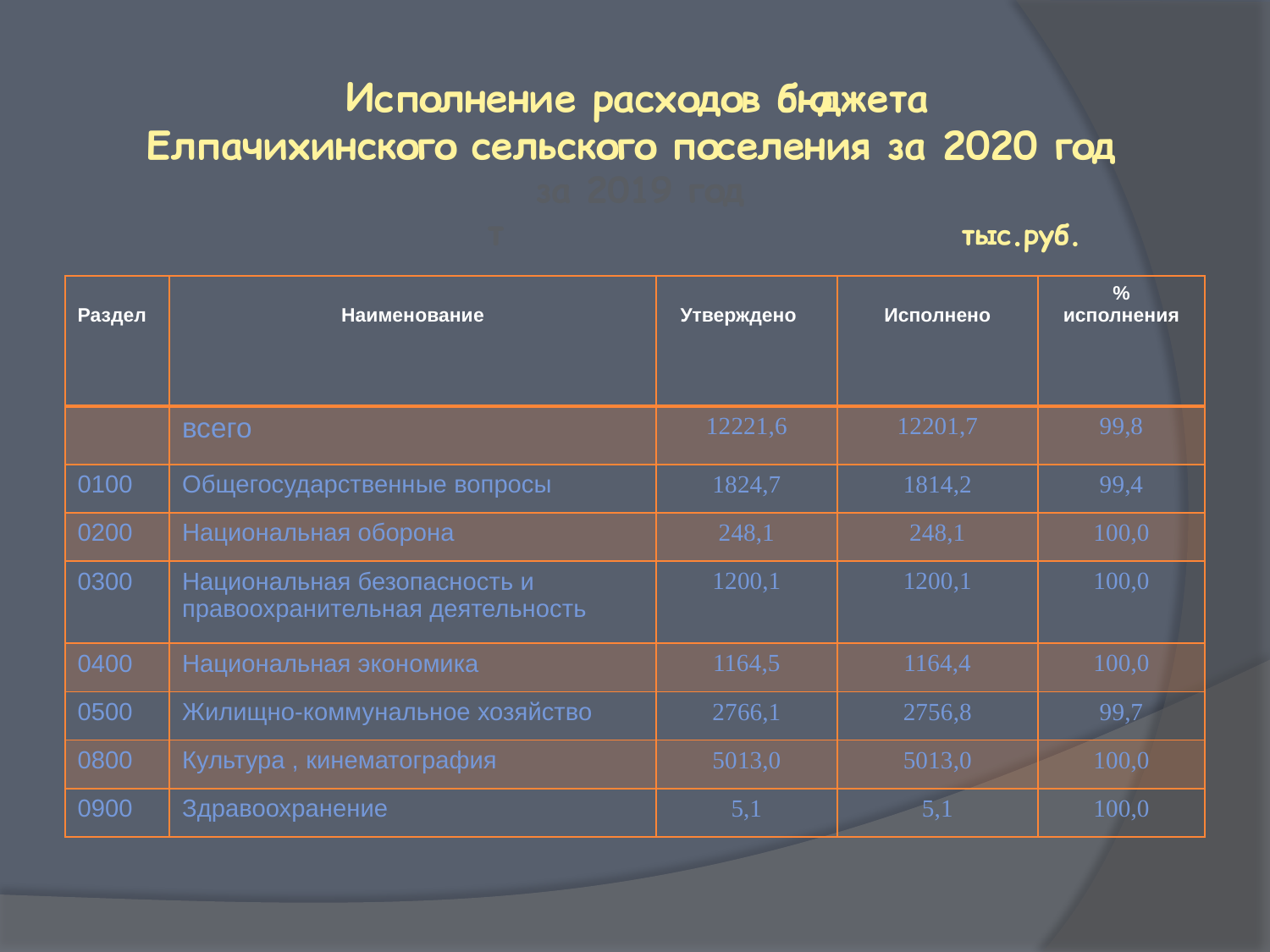

# Исполнение расходов бюджета Елпачихинского сельского поселения за 2020 год за 2019 год т                              тыс.руб.
| Раздел | Наименование | Утверждено | Исполнено | % исполнения |
| --- | --- | --- | --- | --- |
|  | всего | 12221,6 | 12201,7 | 99,8 |
| 0100 | Общегосударственные вопросы | 1824,7 | 1814,2 | 99,4 |
| 0200 | Национальная оборона | 248,1 | 248,1 | 100,0 |
| 0300 | Национальная безопасность и правоохранительная деятельность | 1200,1 | 1200,1 | 100,0 |
| 0400 | Национальная экономика | 1164,5 | 1164,4 | 100,0 |
| 0500 | Жилищно-коммунальное хозяйство | 2766,1 | 2756,8 | 99,7 |
| 0800 | Культура , кинематография | 5013,0 | 5013,0 | 100,0 |
| 0900 | Здравоохранение | 5,1 | 5,1 | 100,0 |